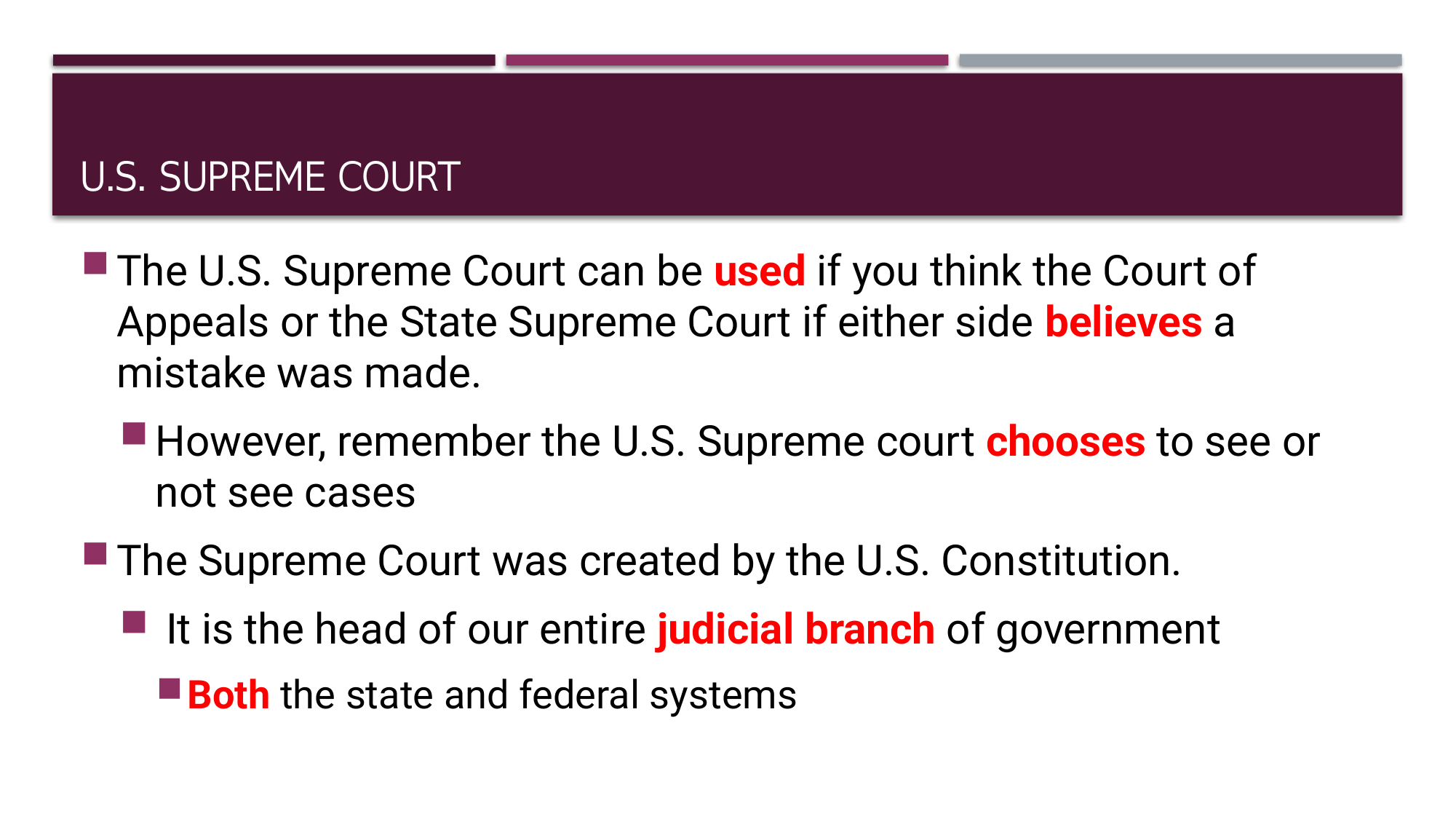

# U.S. Supreme court
The U.S. Supreme Court can be used if you think the Court of Appeals or the State Supreme Court if either side believes a mistake was made.
However, remember the U.S. Supreme court chooses to see or not see cases
The Supreme Court was created by the U.S. Constitution.
 It is the head of our entire judicial branch of government
Both the state and federal systems